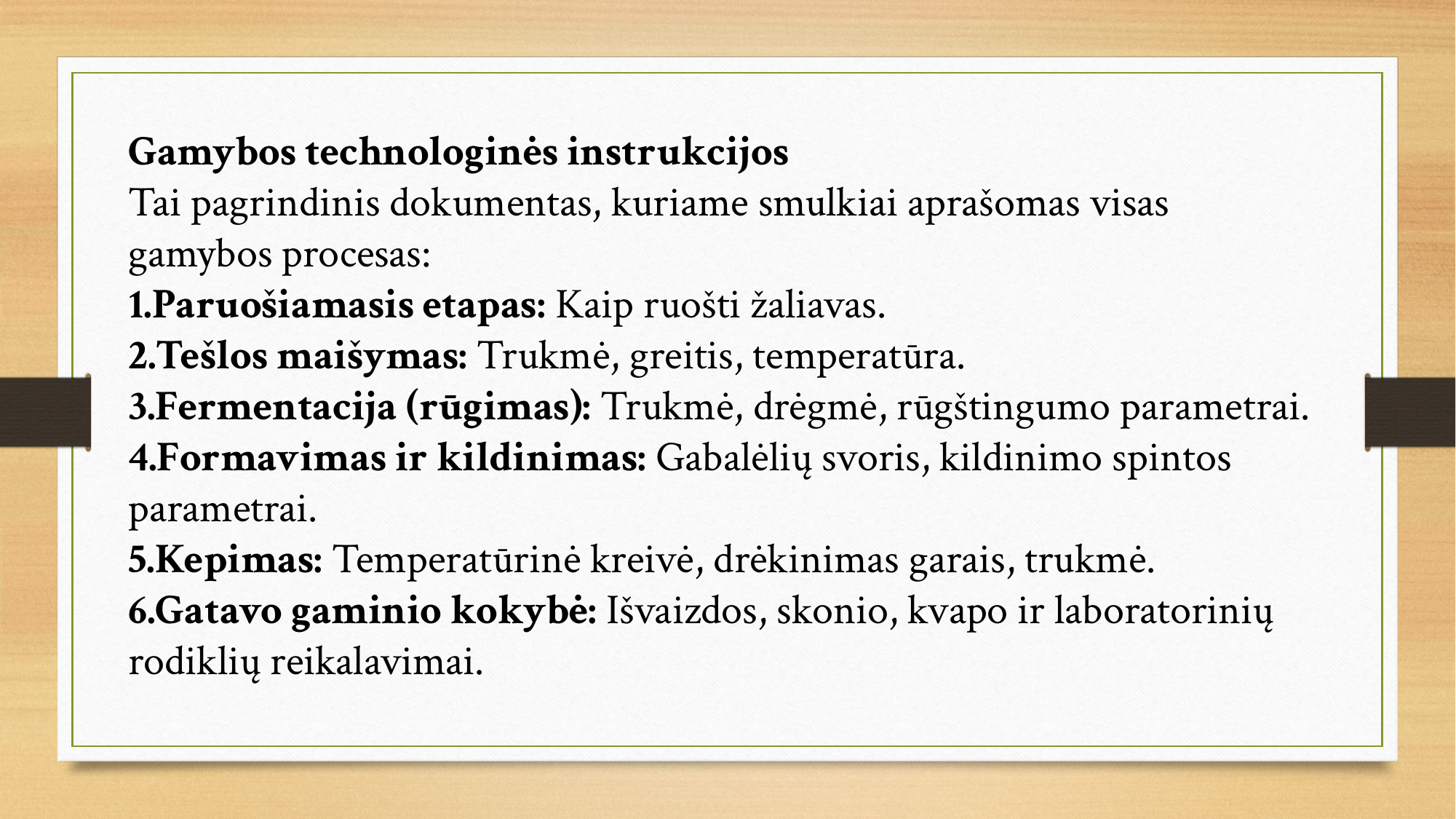

Gamybos technologinės instrukcijos
Tai pagrindinis dokumentas, kuriame smulkiai aprašomas visas gamybos procesas:
Paruošiamasis etapas: Kaip ruošti žaliavas.
Tešlos maišymas: Trukmė, greitis, temperatūra.
Fermentacija (rūgimas): Trukmė, drėgmė, rūgštingumo parametrai.
Formavimas ir kildinimas: Gabalėlių svoris, kildinimo spintos parametrai.
Kepimas: Temperatūrinė kreivė, drėkinimas garais, trukmė.
Gatavo gaminio kokybė: Išvaizdos, skonio, kvapo ir laboratorinių rodiklių reikalavimai.